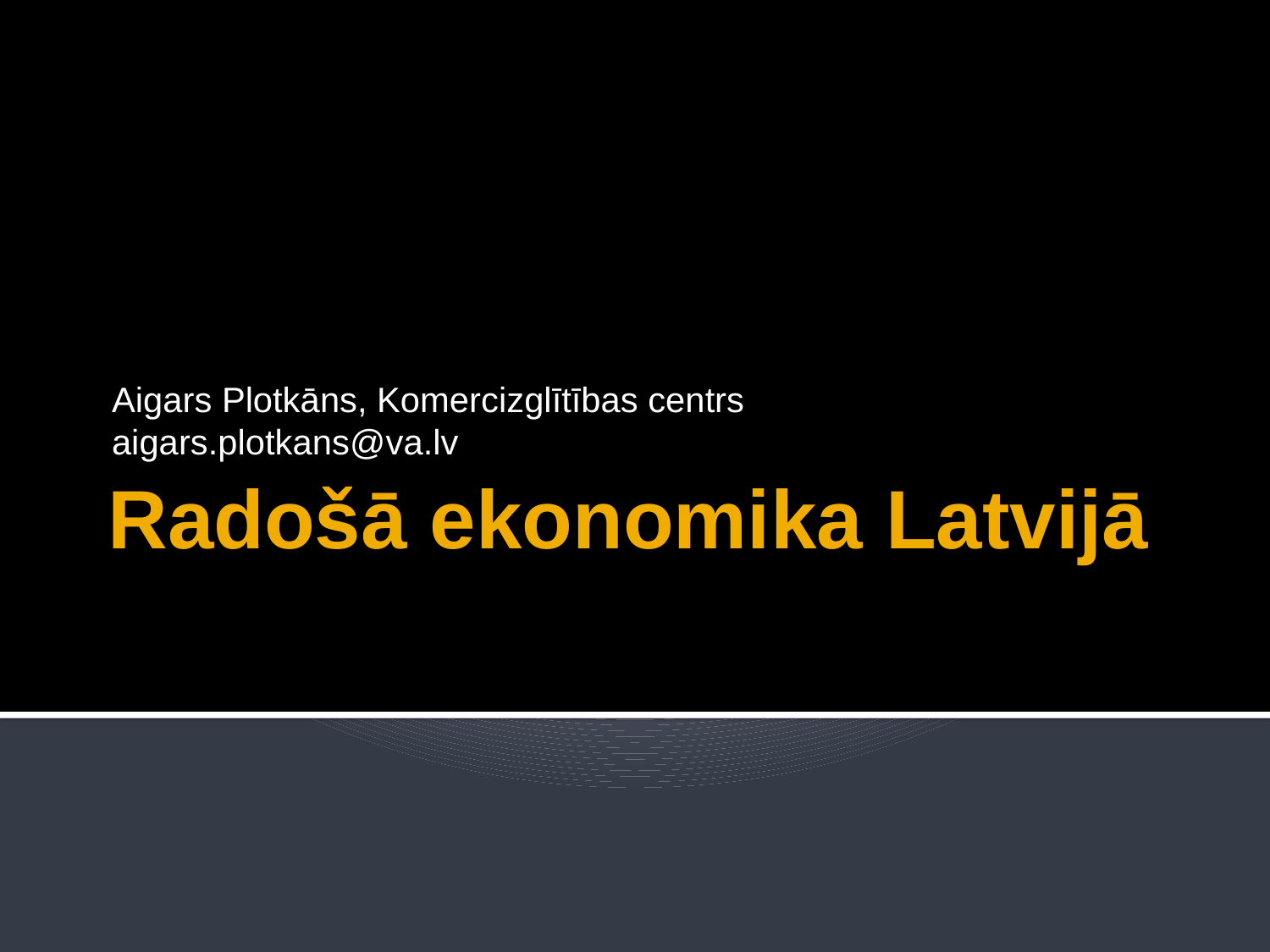

Aigars Plotkāns, Komercizglītības centrs
aigars.plotkans@va.lv
# Radošā ekonomika Latvijā